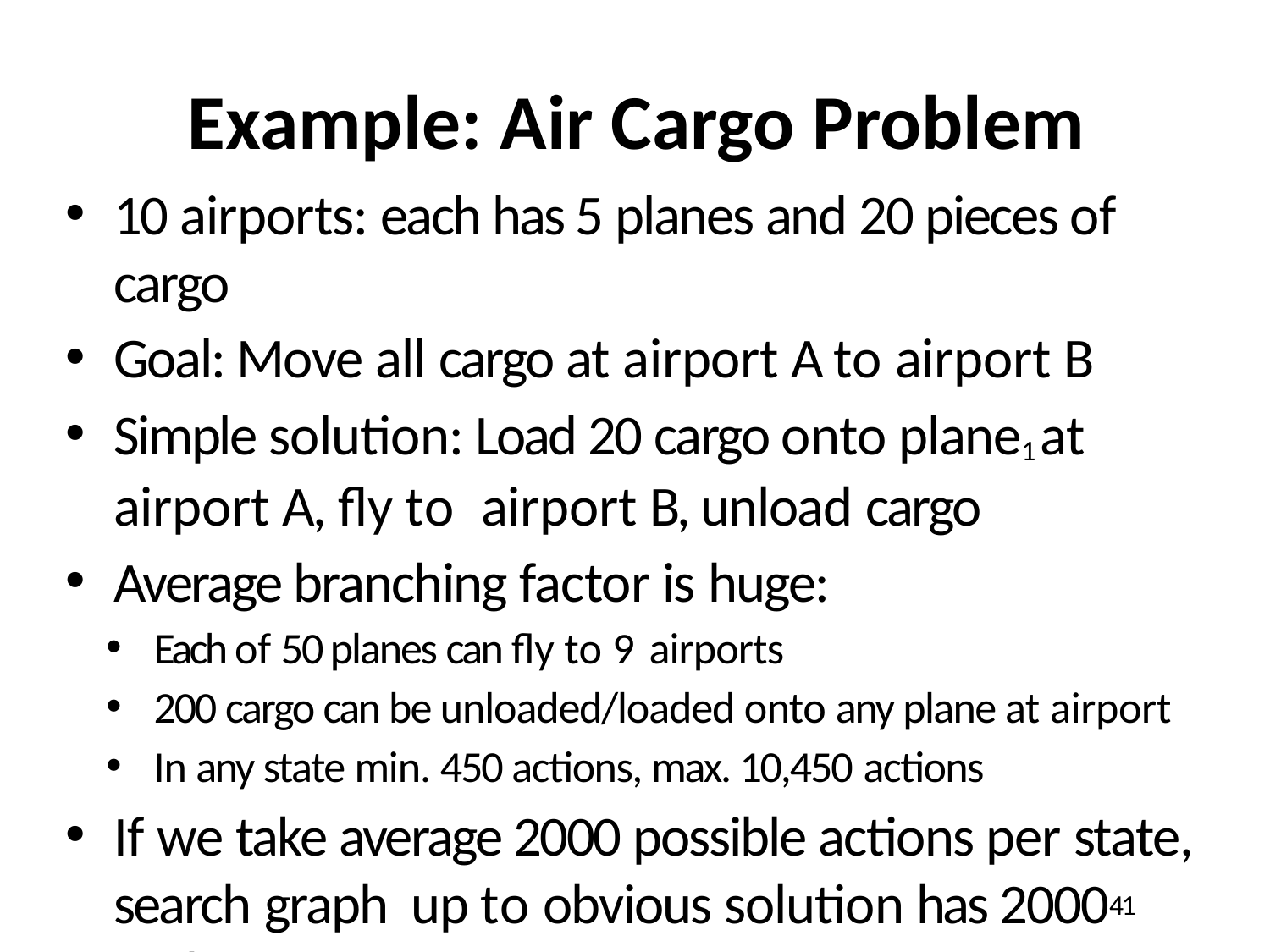

# Example: Air Cargo Problem
10 airports: each has 5 planes and 20 pieces of cargo
Goal: Move all cargo at airport A to airport B
Simple solution: Load 20 cargo onto plane1 at airport A, fly to  airport B, unload cargo
Average branching factor is huge:
Each of 50 planes can fly to 9  airports
200 cargo can be unloaded/loaded onto any plane at airport
In any state min. 450 actions, max. 10,450 actions
If we take average 2000 possible actions per state, search graph  up to obvious solution has 200041 nodes